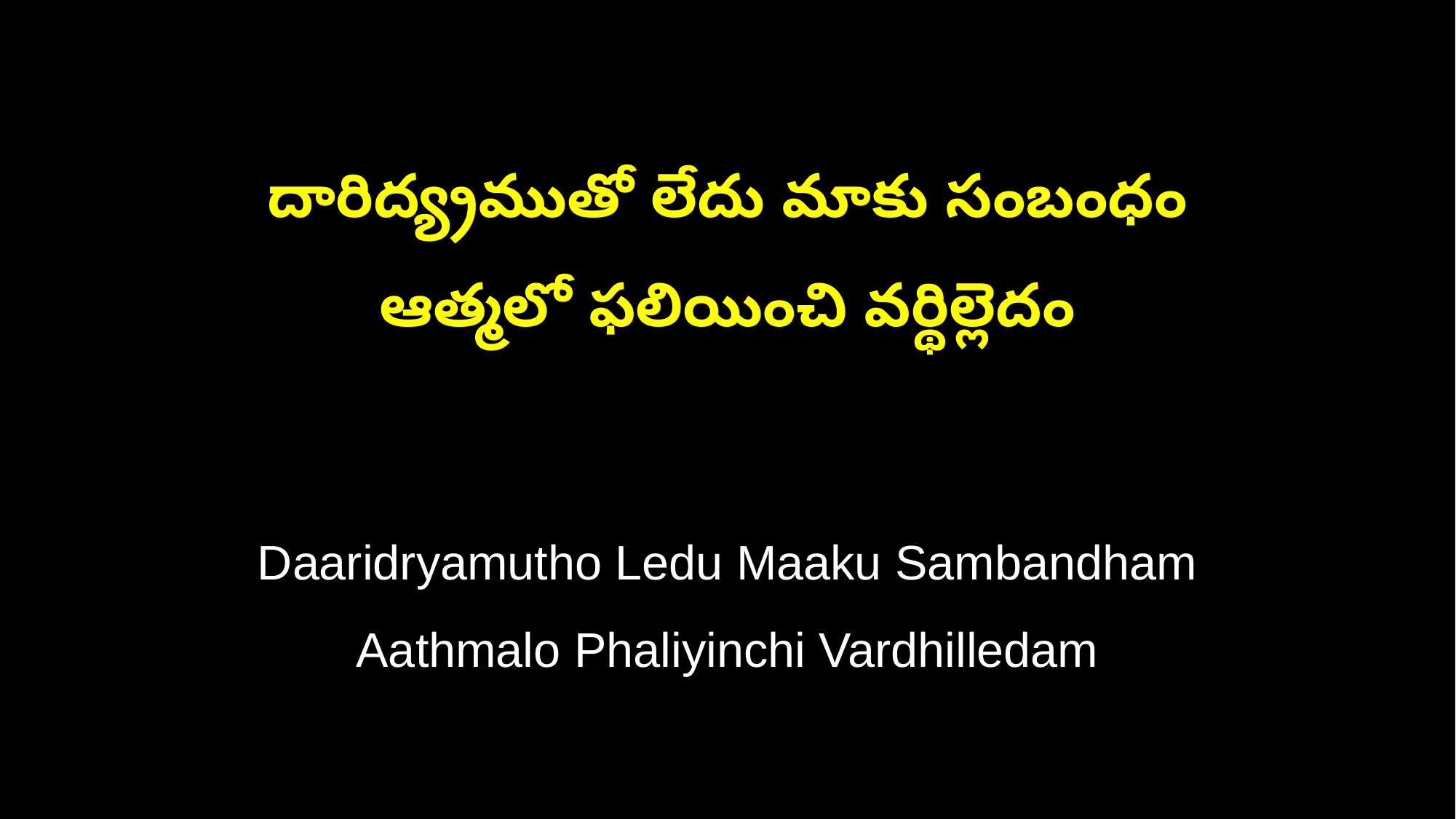

దారిద్య్రముతో లేదు మాకు సంబంధం
ఆత్మలో ఫలియించి వర్థిల్లెదం
Daaridryamutho Ledu Maaku Sambandham
Aathmalo Phaliyinchi Vardhilledam